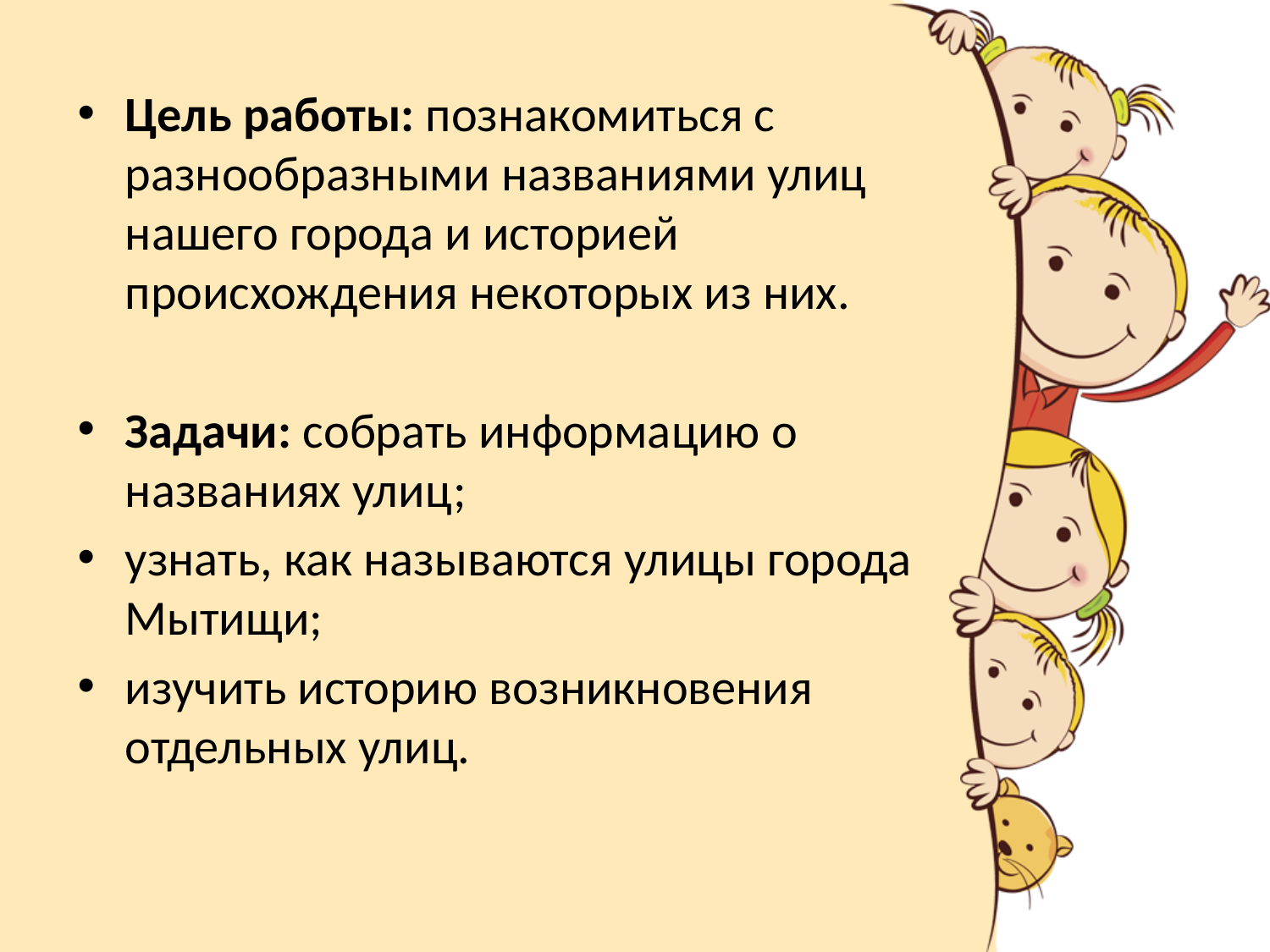

Цель работы: познакомиться с разнообразными названиями улиц нашего города и историей происхождения некоторых из них.

Задачи: собрать информацию о названиях улиц;
узнать, как называются улицы города Мытищи;
изучить историю возникновения отдельных улиц.